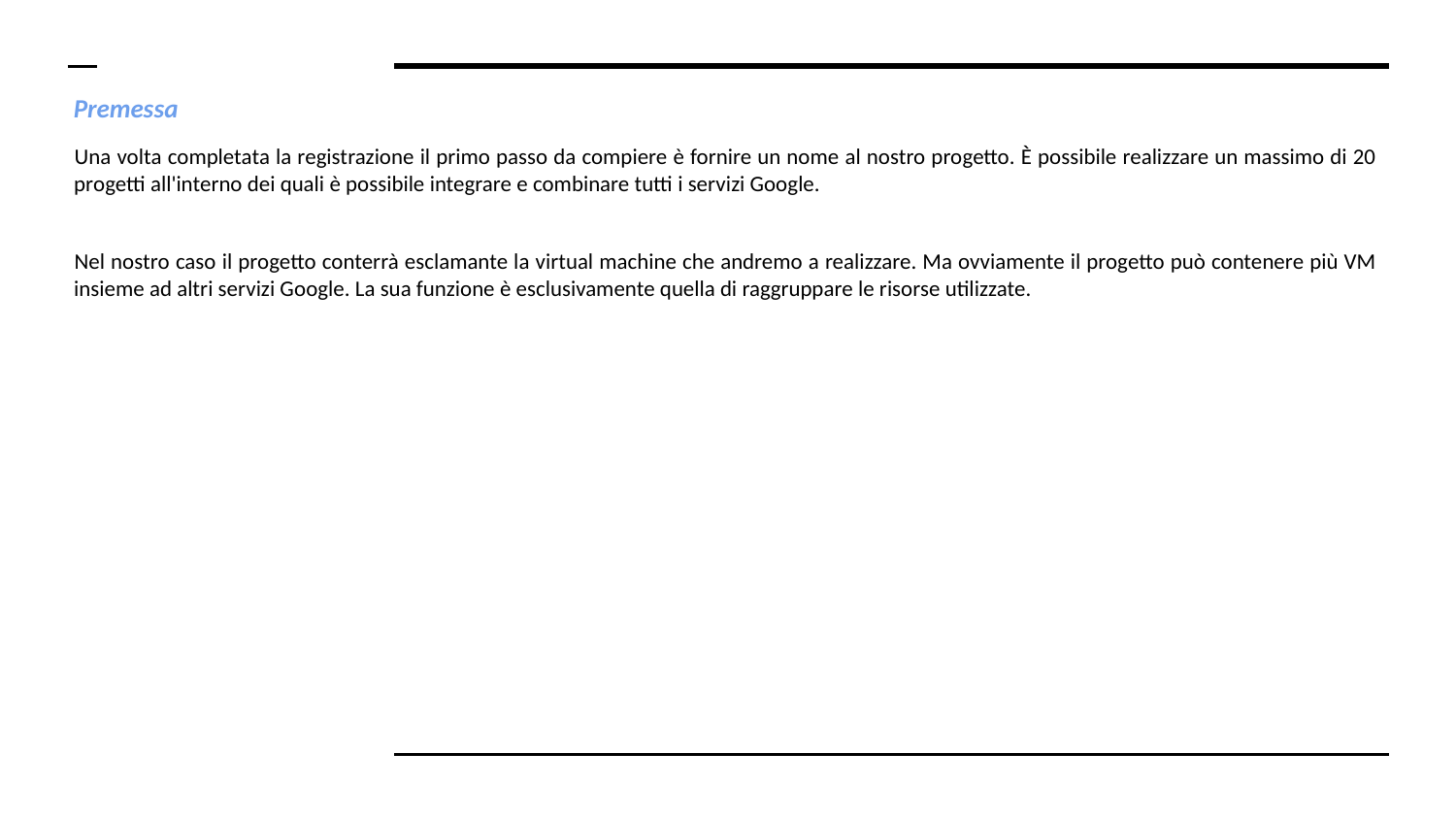

# Premessa
Una volta completata la registrazione il primo passo da compiere è fornire un nome al nostro progetto. È possibile realizzare un massimo di 20 progetti all'interno dei quali è possibile integrare e combinare tutti i servizi Google.
Nel nostro caso il progetto conterrà esclamante la virtual machine che andremo a realizzare. Ma ovviamente il progetto può contenere più VM insieme ad altri servizi Google. La sua funzione è esclusivamente quella di raggruppare le risorse utilizzate.